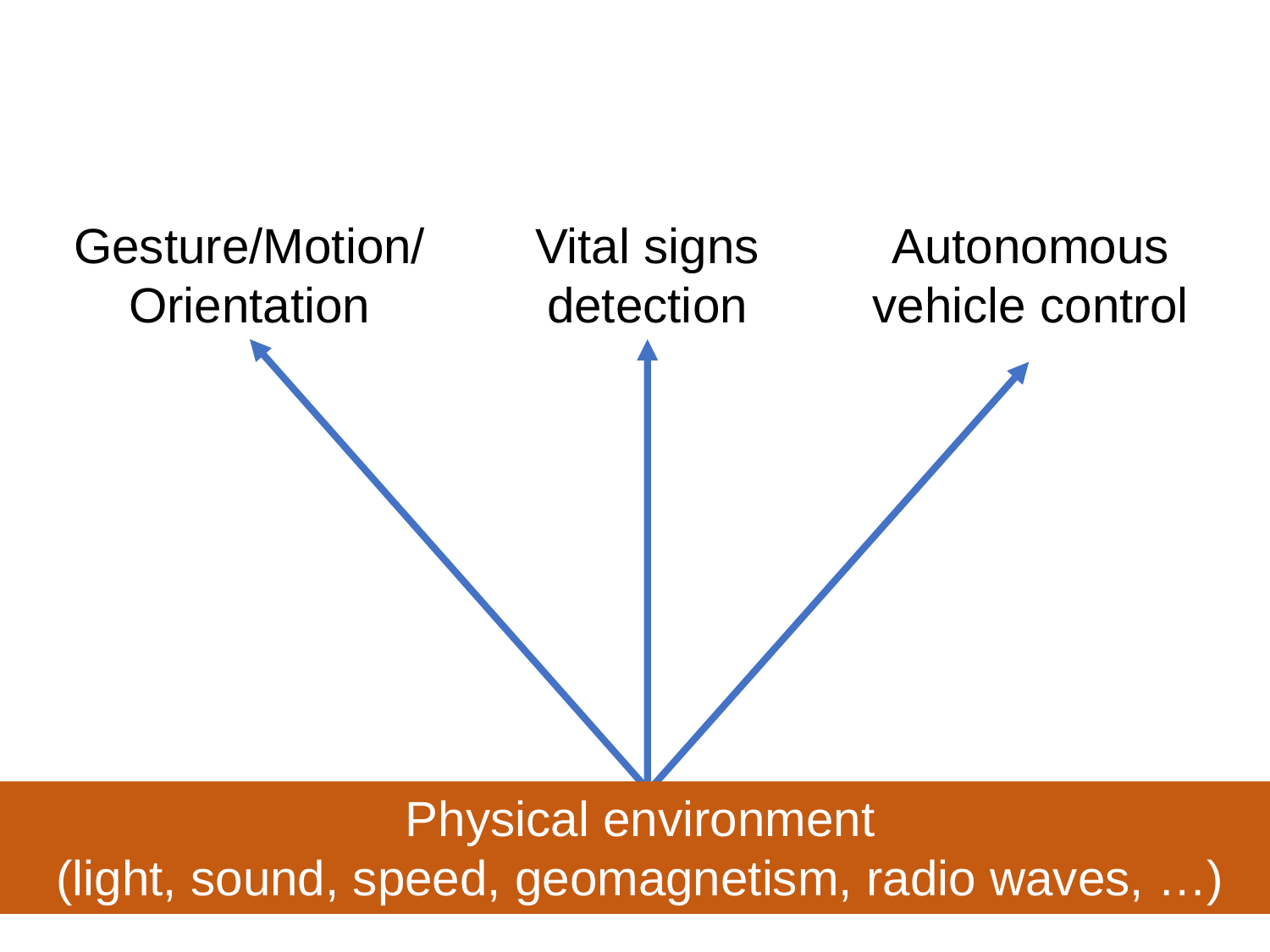

Vital signs detection
Gesture/Motion/
Orientation
Autonomous vehicle control
Physical environment
(light, sound, speed, geomagnetism, radio waves, …)